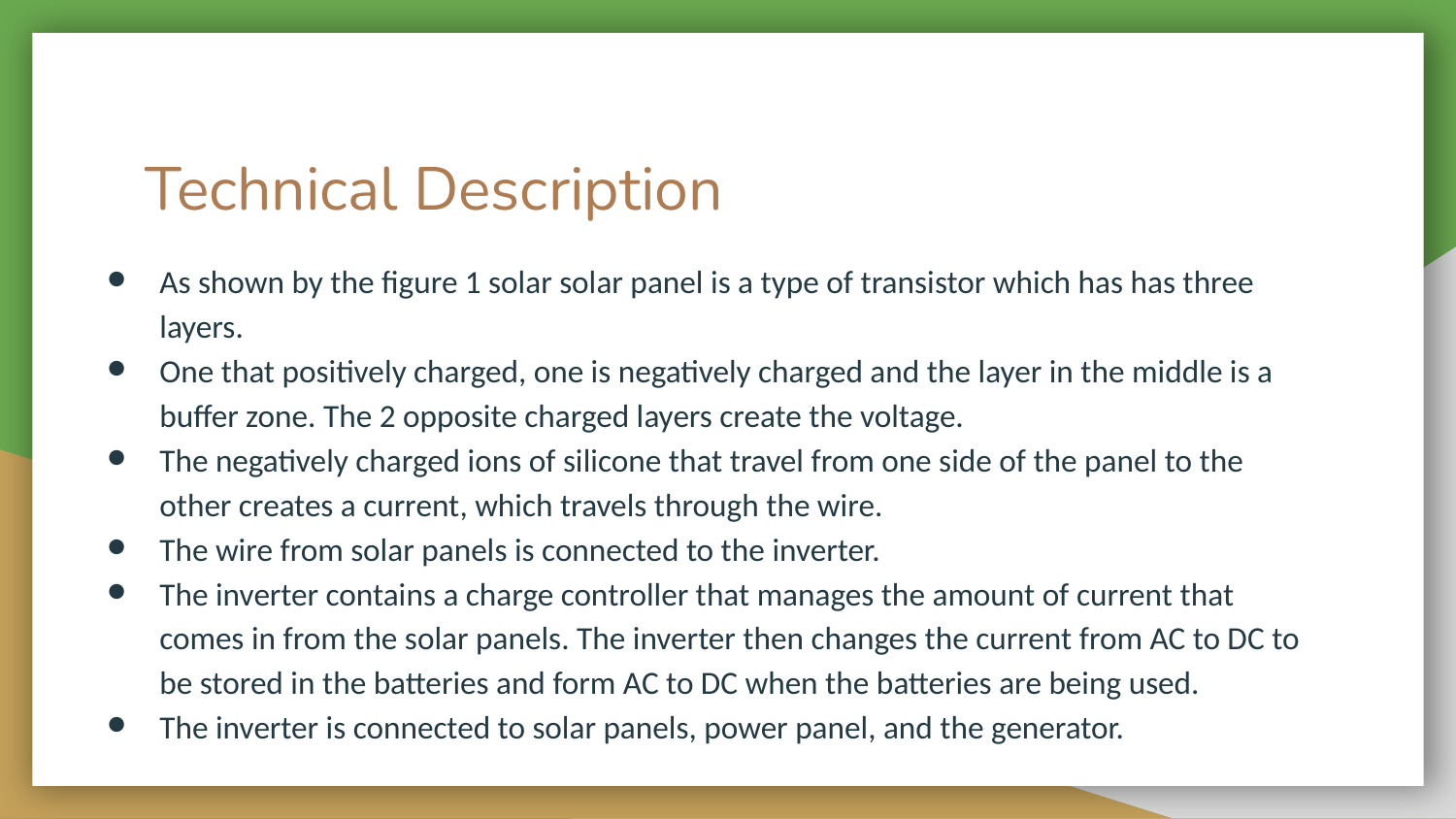

# Technical Description
As shown by the figure 1 solar solar panel is a type of transistor which has has three layers.
One that positively charged, one is negatively charged and the layer in the middle is a buffer zone. The 2 opposite charged layers create the voltage.
The negatively charged ions of silicone that travel from one side of the panel to the other creates a current, which travels through the wire.
The wire from solar panels is connected to the inverter.
The inverter contains a charge controller that manages the amount of current that comes in from the solar panels. The inverter then changes the current from AC to DC to be stored in the batteries and form AC to DC when the batteries are being used.
The inverter is connected to solar panels, power panel, and the generator.